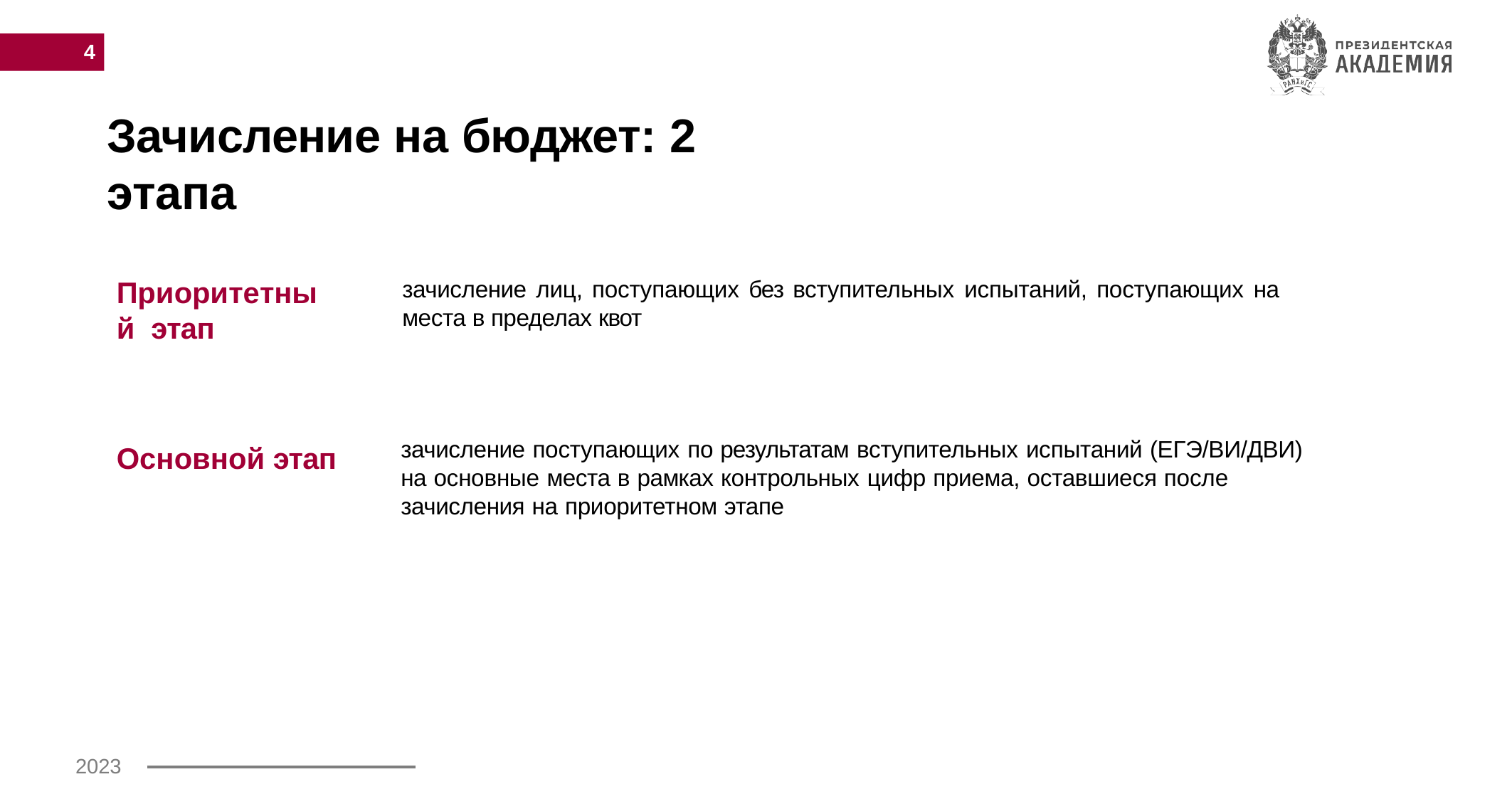

4
# Зачисление на бюджет: 2 этапа
Приоритетный  этап
зачисление лиц, поступающих без вступительных испытаний, поступающих на  места в пределах квот
зачисление поступающих по результатам вступительных испытаний (ЕГЭ/ВИ/ДВИ)  на основные места в рамках контрольных цифр приема, оставшиеся после
зачисления на приоритетном этапе
Основной этап
2023